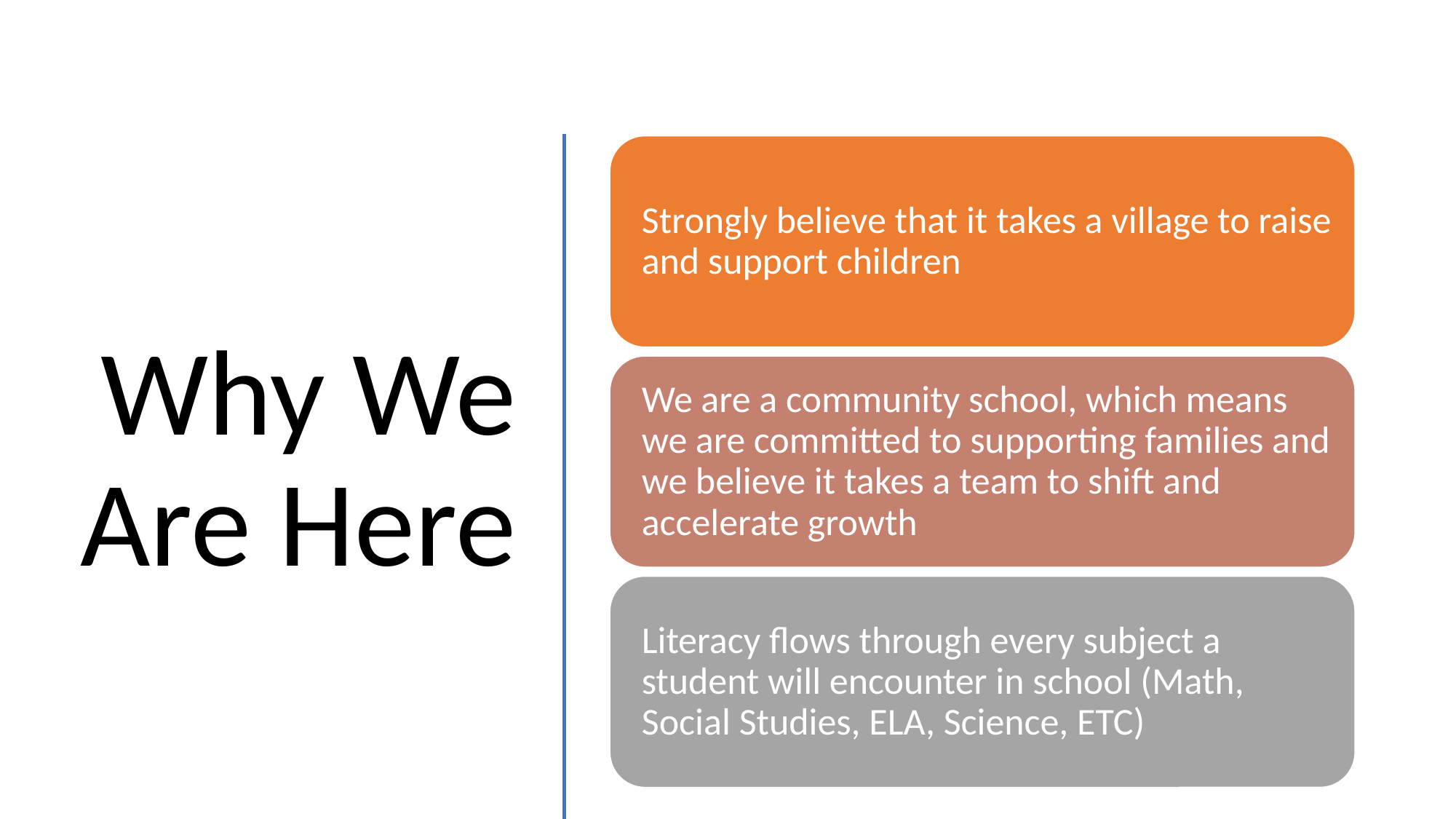

# Why We Are Here
Strongly believe that it takes a village to raise and support children
We are a community school, which means we are committed to supporting families and we believe it takes a team to shift and accelerate growth
Literacy flows through every subject a student will encounter in school (Math, Social Studies, ELA, Science, ETC)